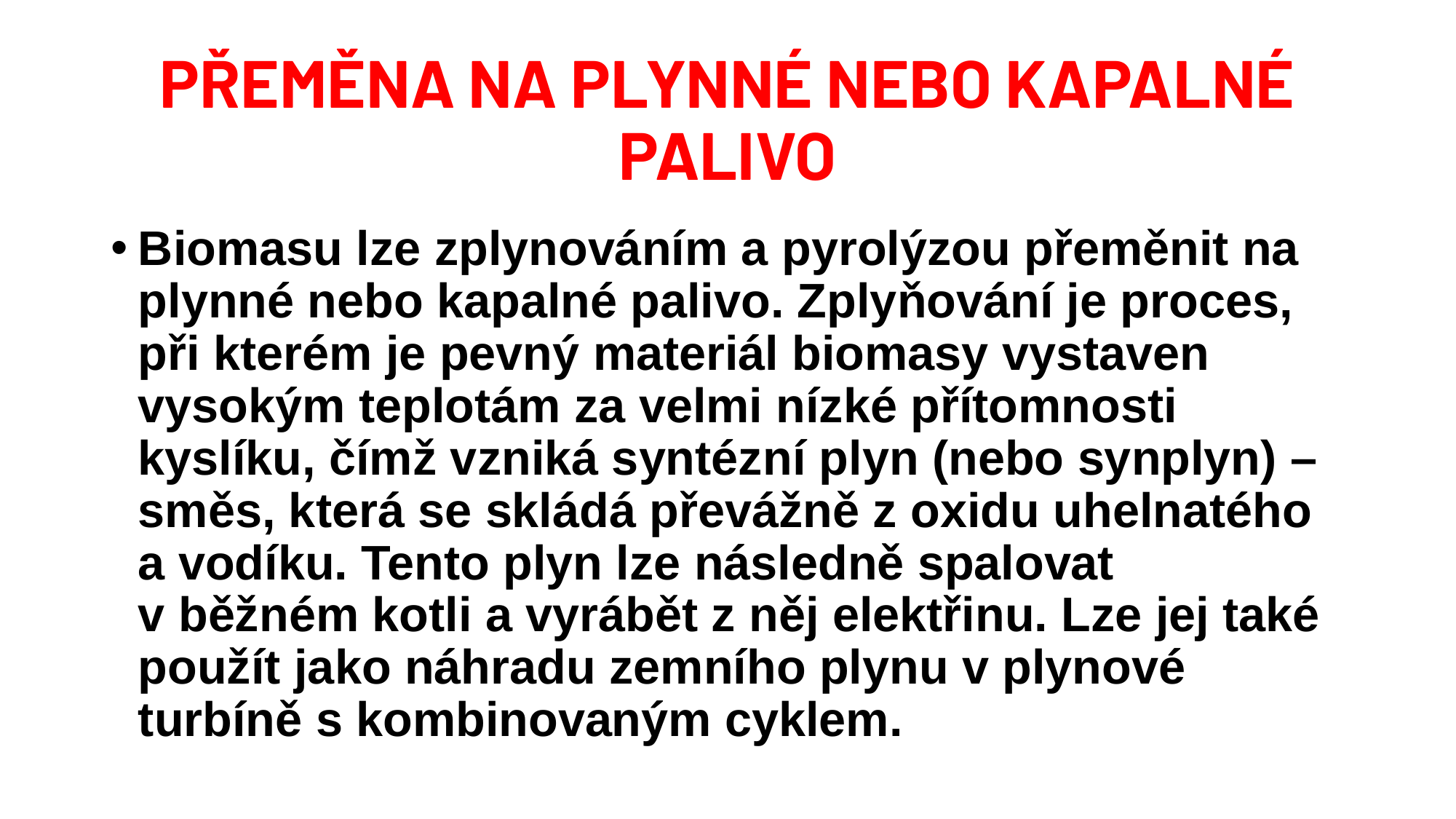

# PŘEMĚNA NA PLYNNÉ NEBO KAPALNÉ PALIVO
Biomasu lze zplynováním a pyrolýzou přeměnit na plynné nebo kapalné palivo. Zplyňování je proces, při kterém je pevný materiál biomasy vystaven vysokým teplotám za velmi nízké přítomnosti kyslíku, čímž vzniká syntézní plyn (nebo synplyn) – směs, která se skládá převážně z oxidu uhelnatého a vodíku. Tento plyn lze následně spalovat
v běžném kotli a vyrábět z něj elektřinu. Lze jej také použít jako náhradu zemního plynu v plynové turbíně s kombinovaným cyklem.